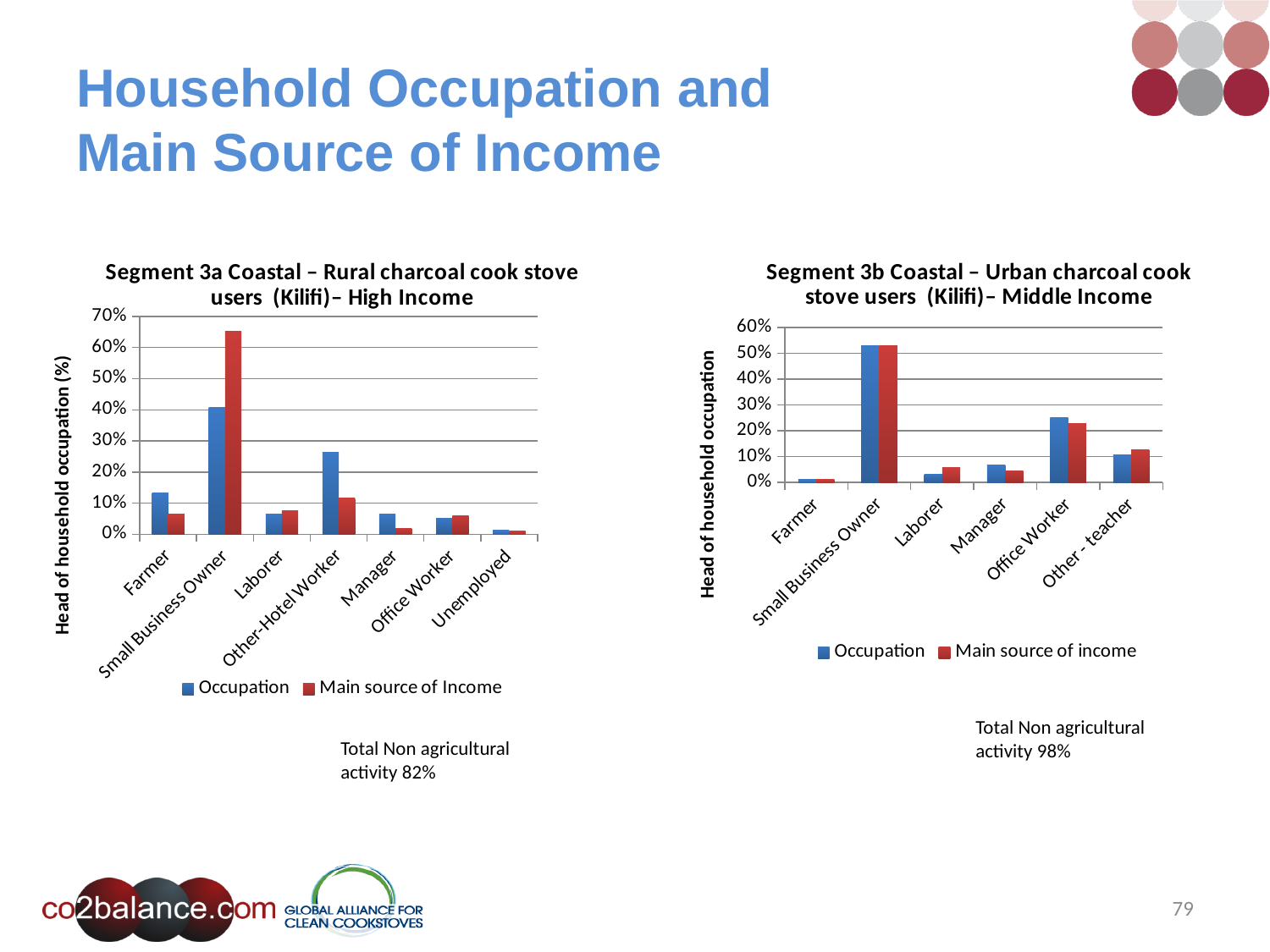

# Household Occupation and Main Source of Income

### Chart: Segment 3a Coastal – Rural charcoal cook stove users  (Kilifi)– High Income

| Category | Occupation | Main source of Income |
|---|---|---|
| Farmer | 0.131578947368421 | 0.0641025641025641 |
| Small Business Owner | 0.407894736842105 | 0.653600000000002 |
| Laborer | 0.0657894736842105 | 0.0769230769230769 |
| Other-Hotel Worker | 0.263157894736842 | 0.115384615384615 |
| Manager | 0.0657894736842105 | 0.02 |
| Office Worker | 0.0526315789473684 | 0.06 |
| Unemployed | 0.0131578947368421 | 0.01 |

### Chart: Segment 3b Coastal – Urban charcoal cook stove users  (Kilifi)– Middle Income

| Category | Occupation | Main source of income |
|---|---|---|
| Farmer | 0.0133333333333333 | 0.0114942528735632 |
| Small Business Owner | 0.53 | 0.52873563218391 |
| Laborer | 0.0333 | 0.0574712643678161 |
| Manager | 0.0666666666666667 | 0.0459770114942529 |
| Office Worker | 0.25 | 0.229885057471265 |
| Other - teacher | 0.106666666666667 | 0.126436781609195 |
Total Non agricultural activity 98%
Total Non agricultural activity 82%
79